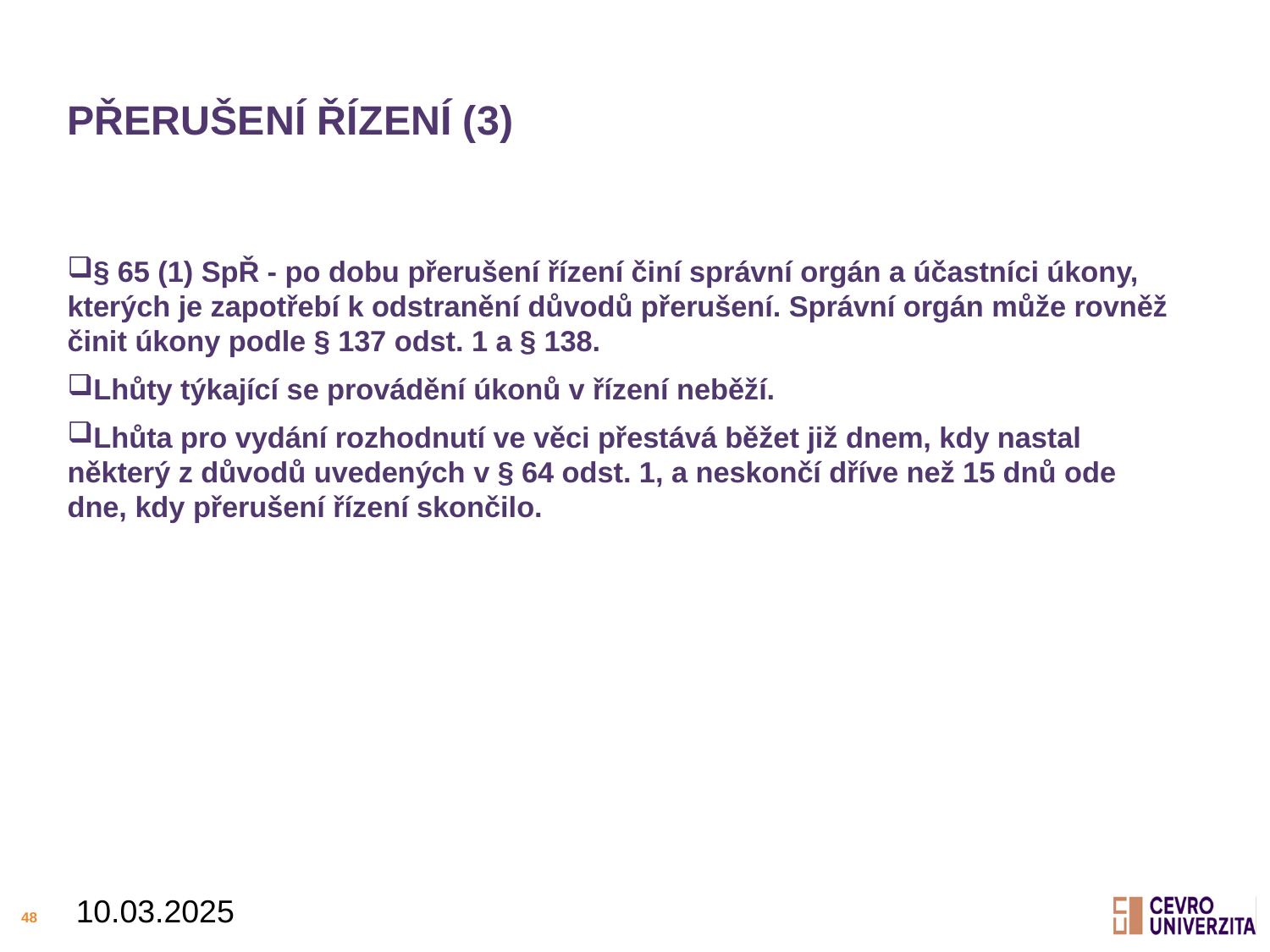

# Přerušení řízení (3)
§ 65 (1) SpŘ - po dobu přerušení řízení činí správní orgán a účastníci úkony, kterých je zapotřebí k odstranění důvodů přerušení. Správní orgán může rovněž činit úkony podle § 137 odst. 1 a § 138.
Lhůty týkající se provádění úkonů v řízení neběží.
Lhůta pro vydání rozhodnutí ve věci přestává běžet již dnem, kdy nastal některý z důvodů uvedených v § 64 odst. 1, a neskončí dříve než 15 dnů ode dne, kdy přerušení řízení skončilo.
10.03.2025

48